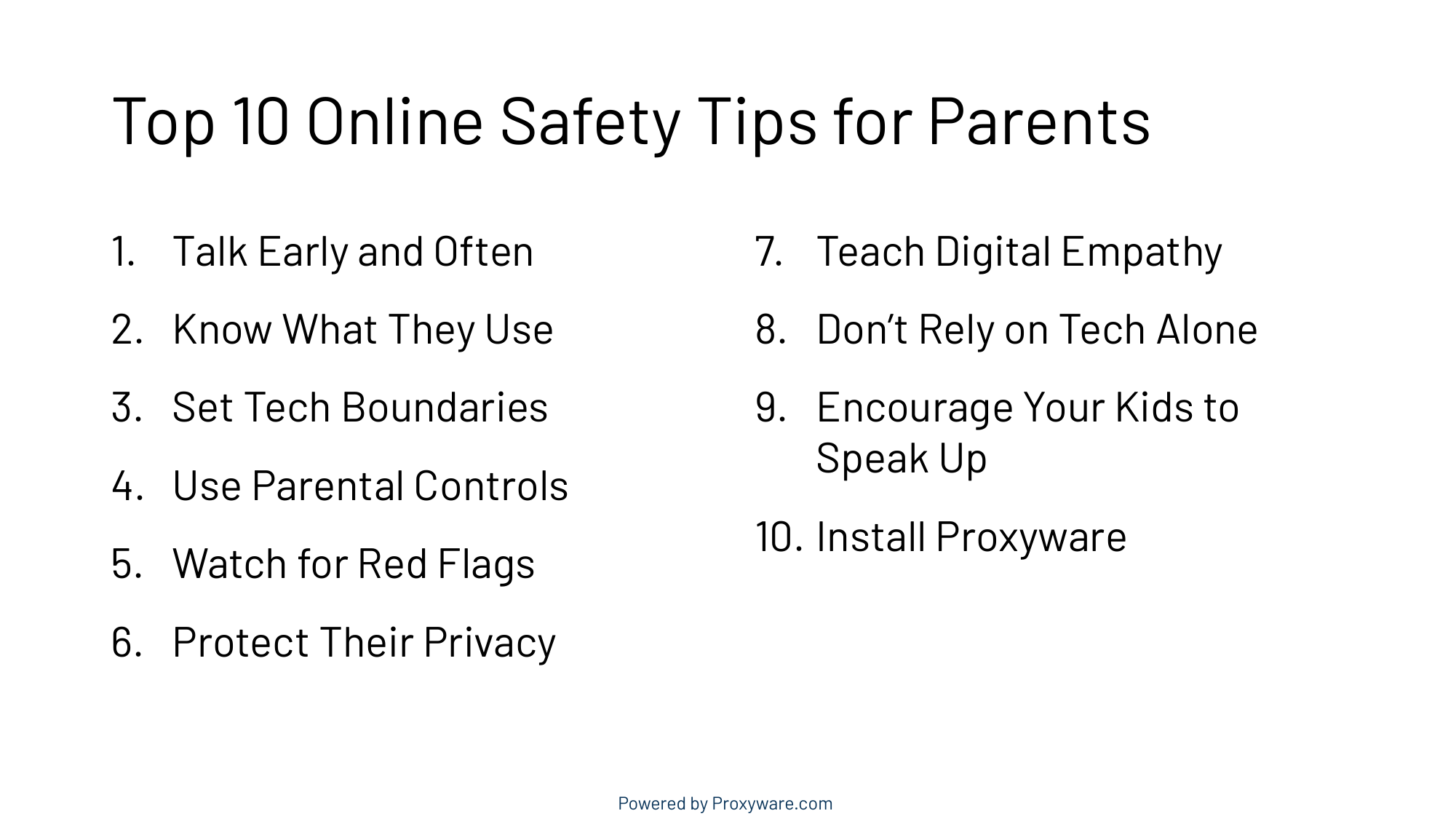

# Top 10 Online Safety Tips for Parents
Talk Early and Often
Know What They Use
Set Tech Boundaries
Use Parental Controls
Watch for Red Flags
Protect Their Privacy
Teach Digital Empathy
Don’t Rely on Tech Alone
Encourage Your Kids to Speak Up
Install Proxyware
Powered by Proxyware.com